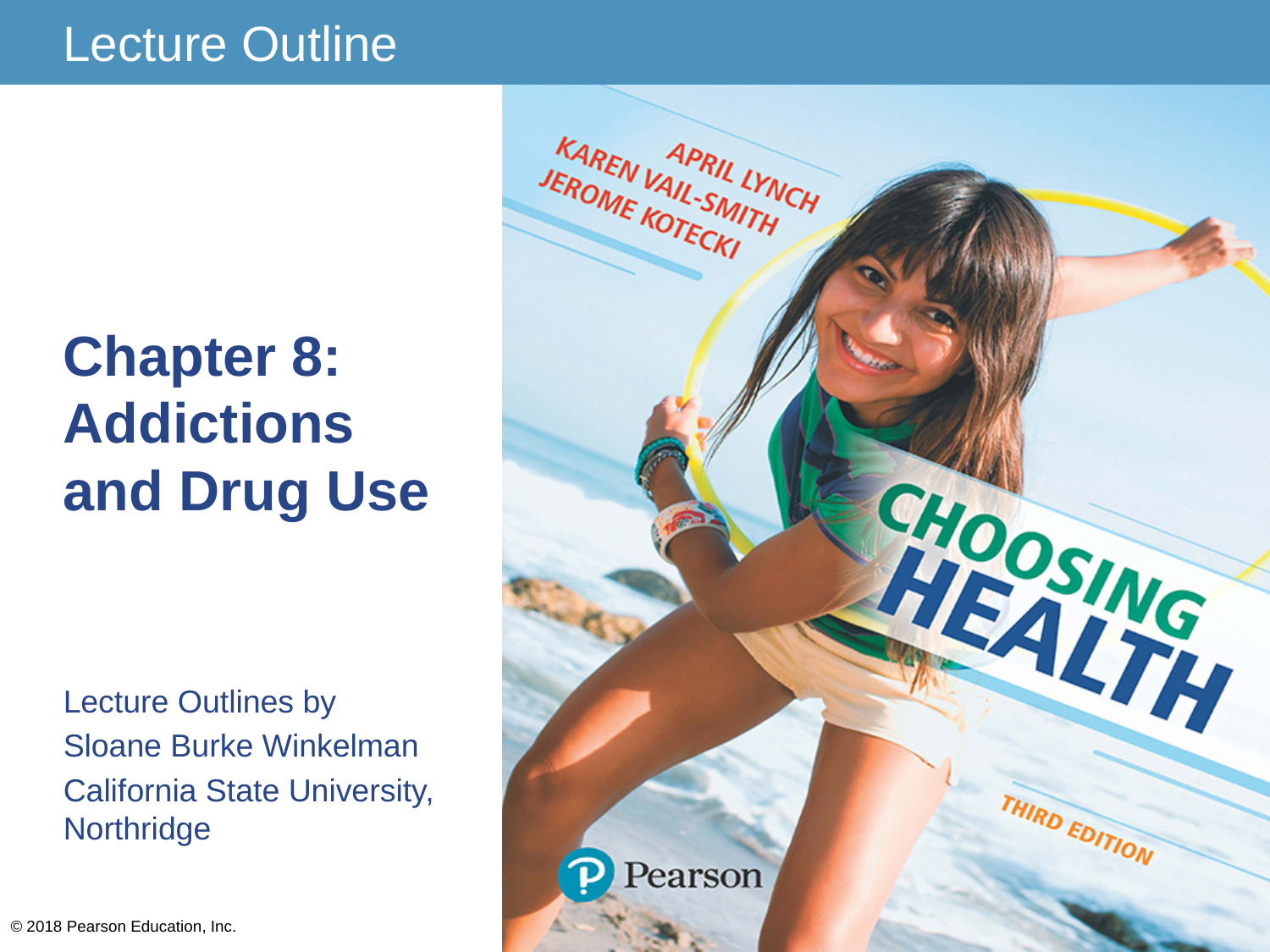

# Chapter 8: Addictions and Drug Use
Lecture Outlines by
Sloane Burke Winkelman
California State University, Northridge